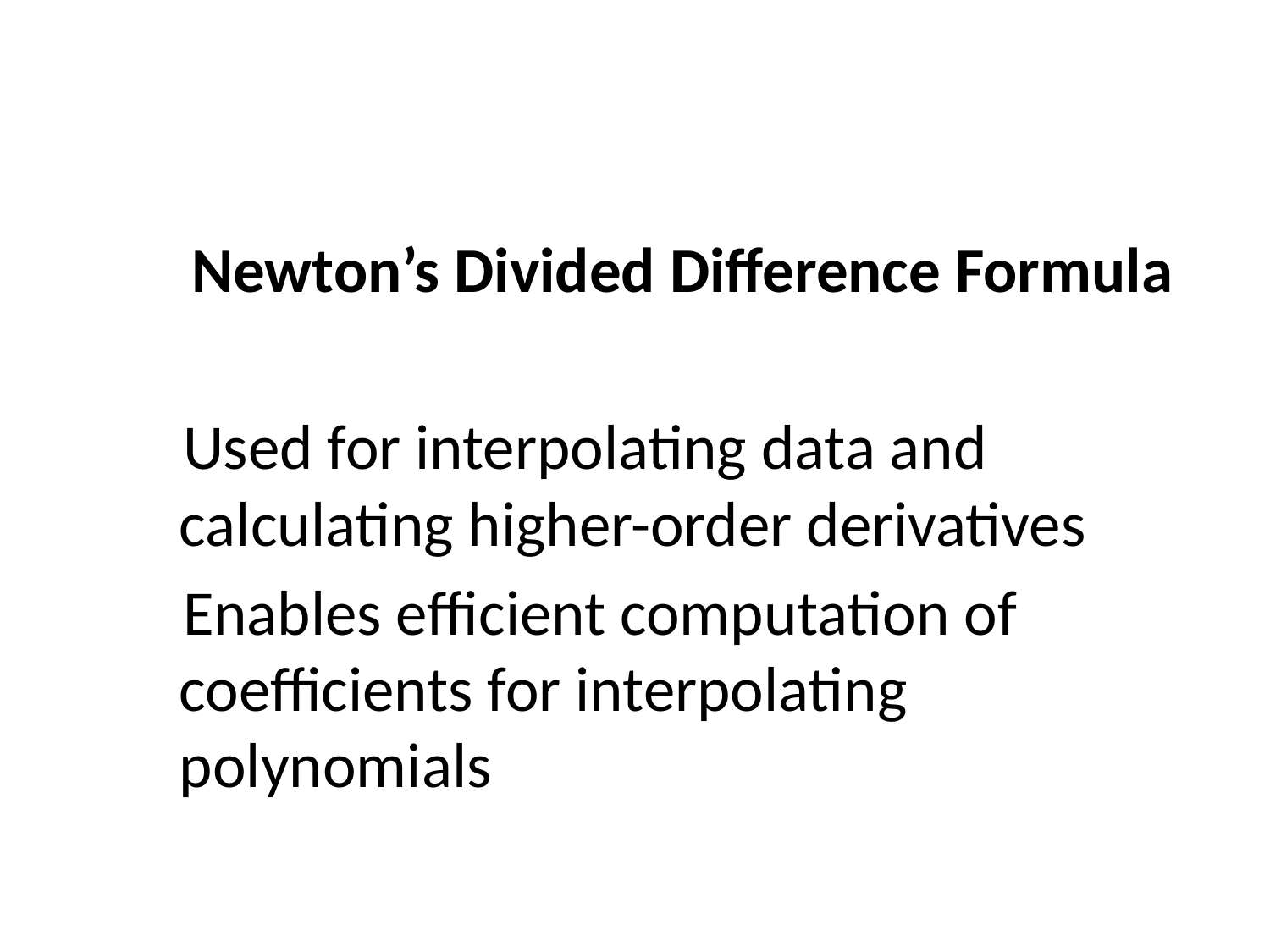

Newton’s Divided Difference Formula

   Used for interpolating data and calculating higher-order derivatives
   Enables efficient computation of coefficients for interpolating  polynomials